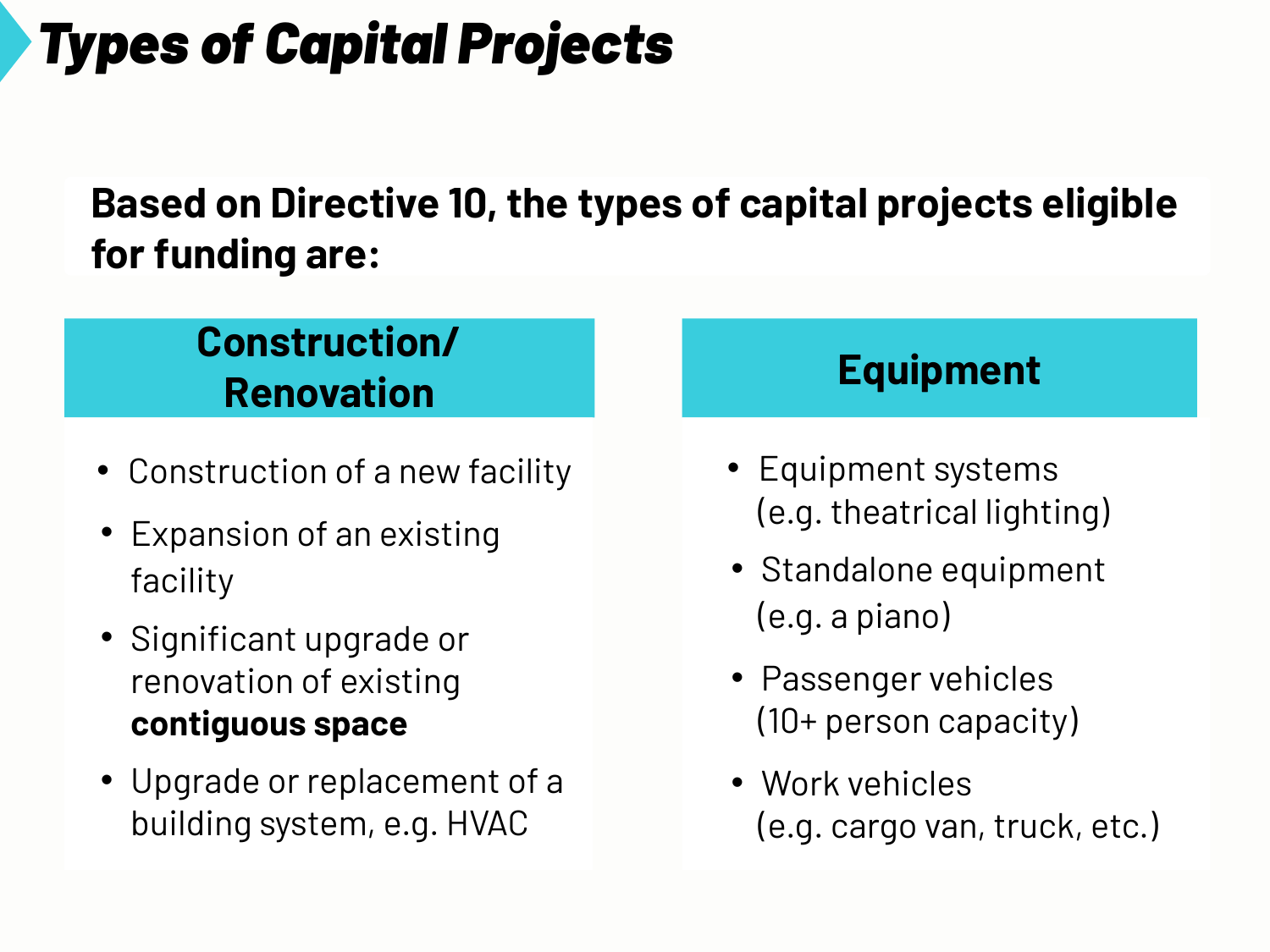

# Types of Capital Projects

Based on Directive 10, the types of capital projects eligible for funding are:
Construction/Renovation
Equipment
Construction of a new facility
Expansion of an existing facility
Significant upgrade or renovation of existing contiguous space
Upgrade or replacement of a building system, e.g. HVAC
Equipment systems
(e.g. theatrical lighting)
Standalone equipment
(e.g. a piano)
Passenger vehicles
(10+ person capacity)
Work vehicles
(e.g. cargo van, truck, etc.)